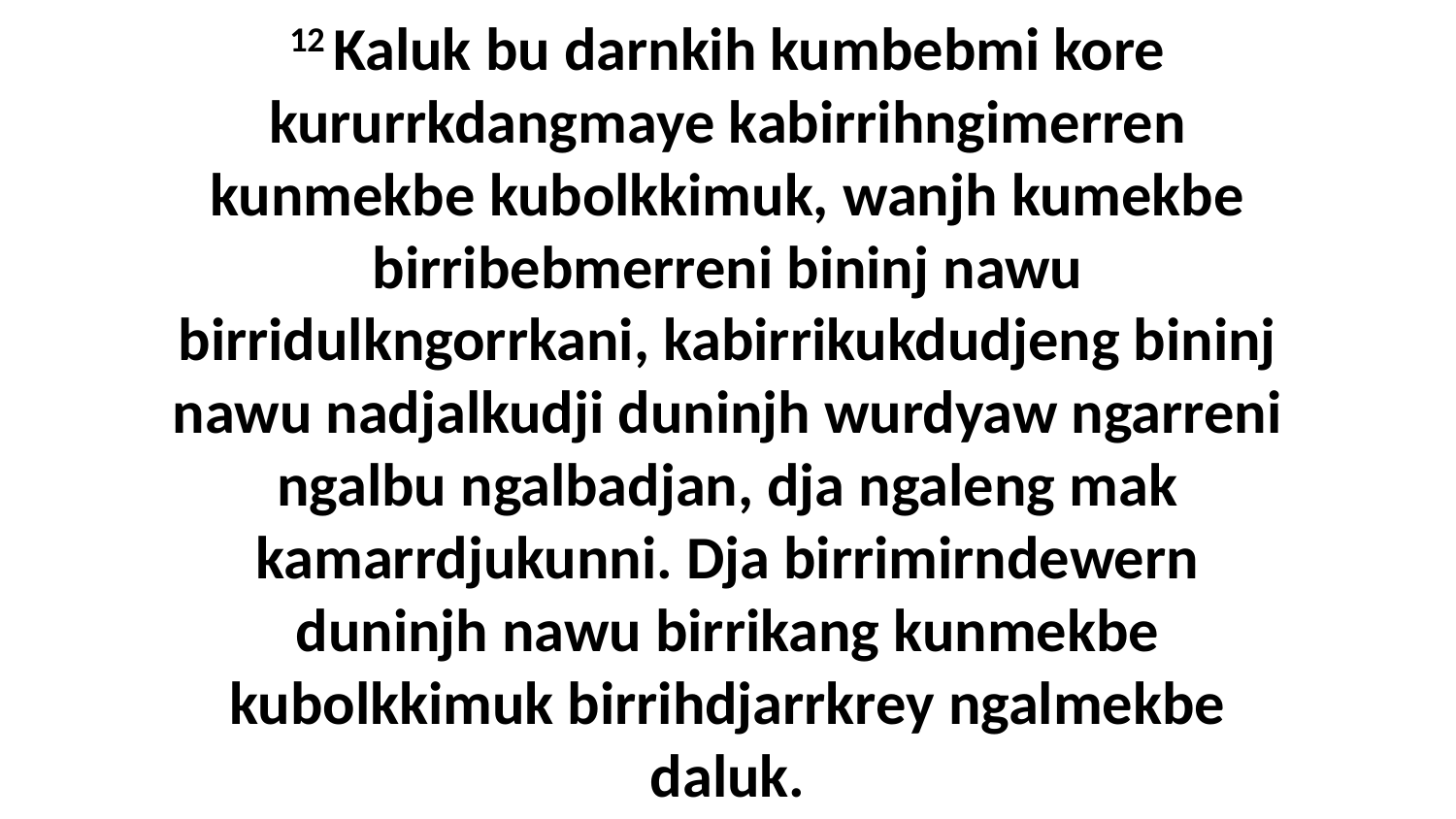

12 Kaluk bu darnkih kumbebmi kore kururrkdangmaye kabirrihngimerren kunmekbe kubolkkimuk, wanjh kumekbe birribebmerreni bininj nawu birridulkngorrkani, kabirrikukdudjeng bininj nawu nadjalkudji duninjh wurdyaw ngarreni ngalbu ngalbadjan, dja ngaleng mak kamarrdjukunni. Dja birrimirndewern duninjh nawu birrikang kunmekbe kubolkkimuk birrihdjarrkrey ngalmekbe daluk.